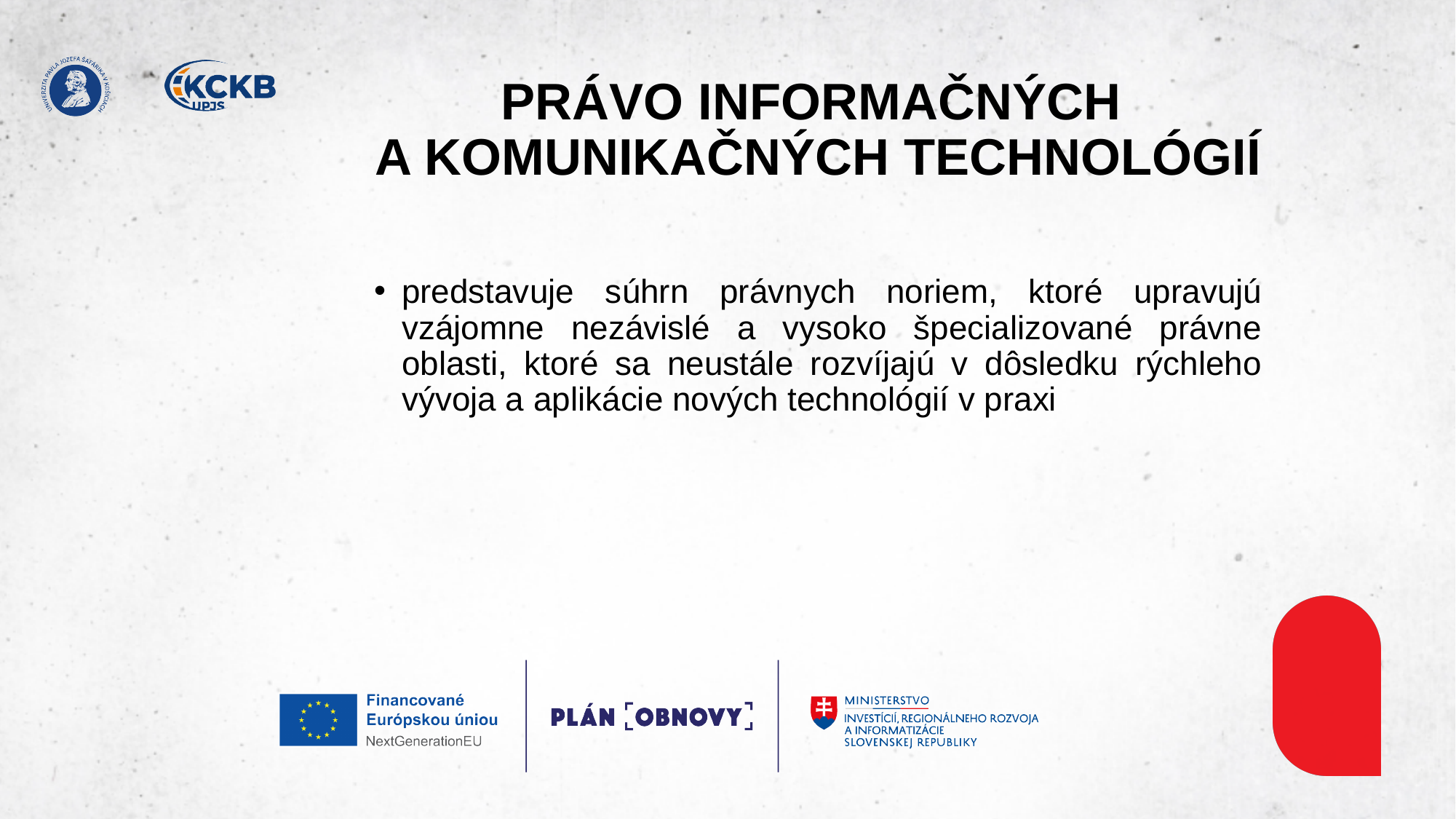

# PRÁVO INFORMAČNÝCH A KOMUNIKAČNÝCH TECHNOLÓGIÍ
predstavuje súhrn právnych noriem, ktoré upravujú vzájomne nezávislé a vysoko špecializované právne oblasti, ktoré sa neustále rozvíjajú v dôsledku rýchleho vývoja a aplikácie nových technológií v praxi